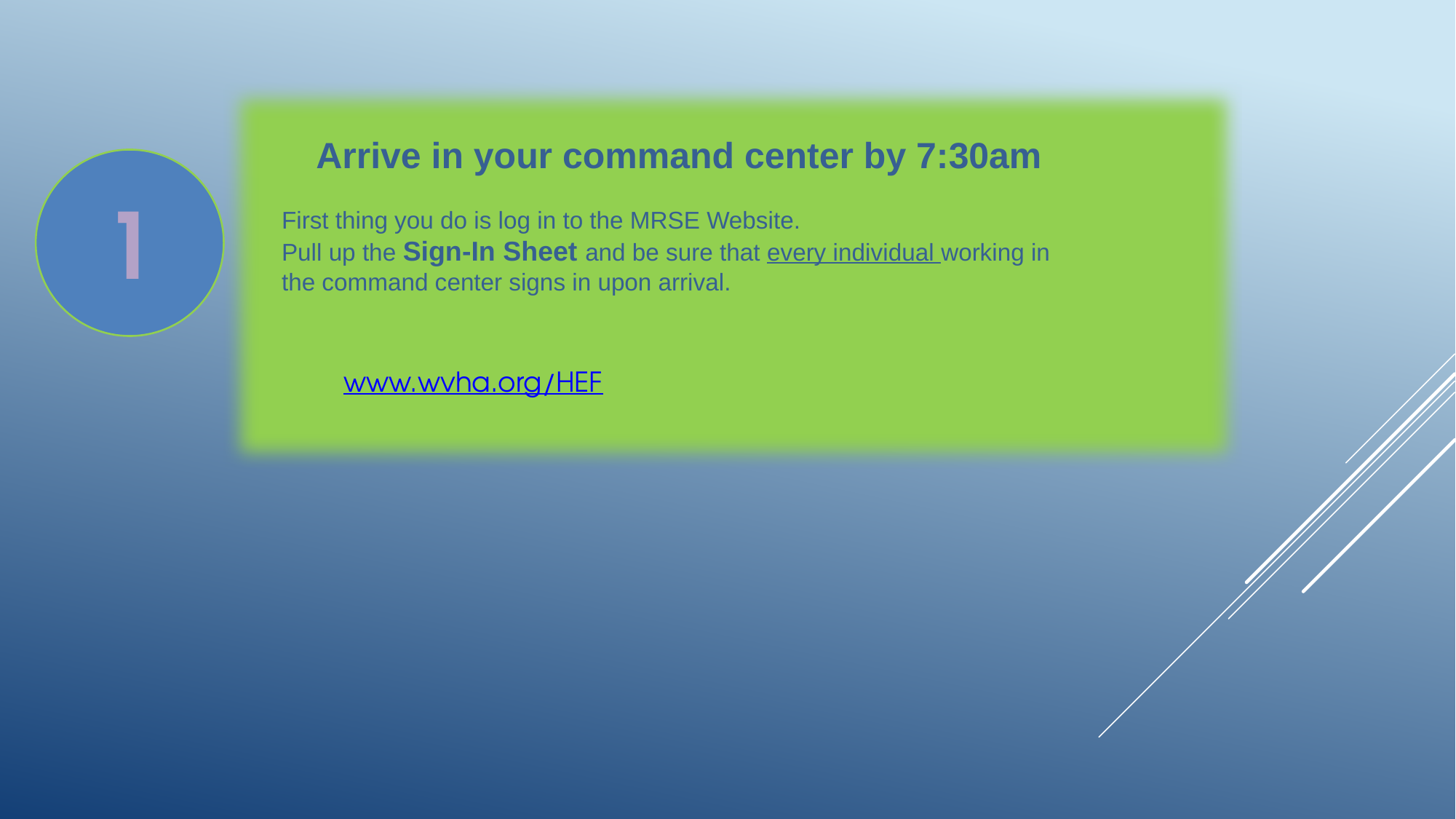

Arrive in your command center by 7:30am

       First thing you do is log in to the MRSE Website.
       Pull up the Sign-In Sheet and be sure that every individual working in
       the command center signs in upon arrival.

	www.wvha.org/HEF

1